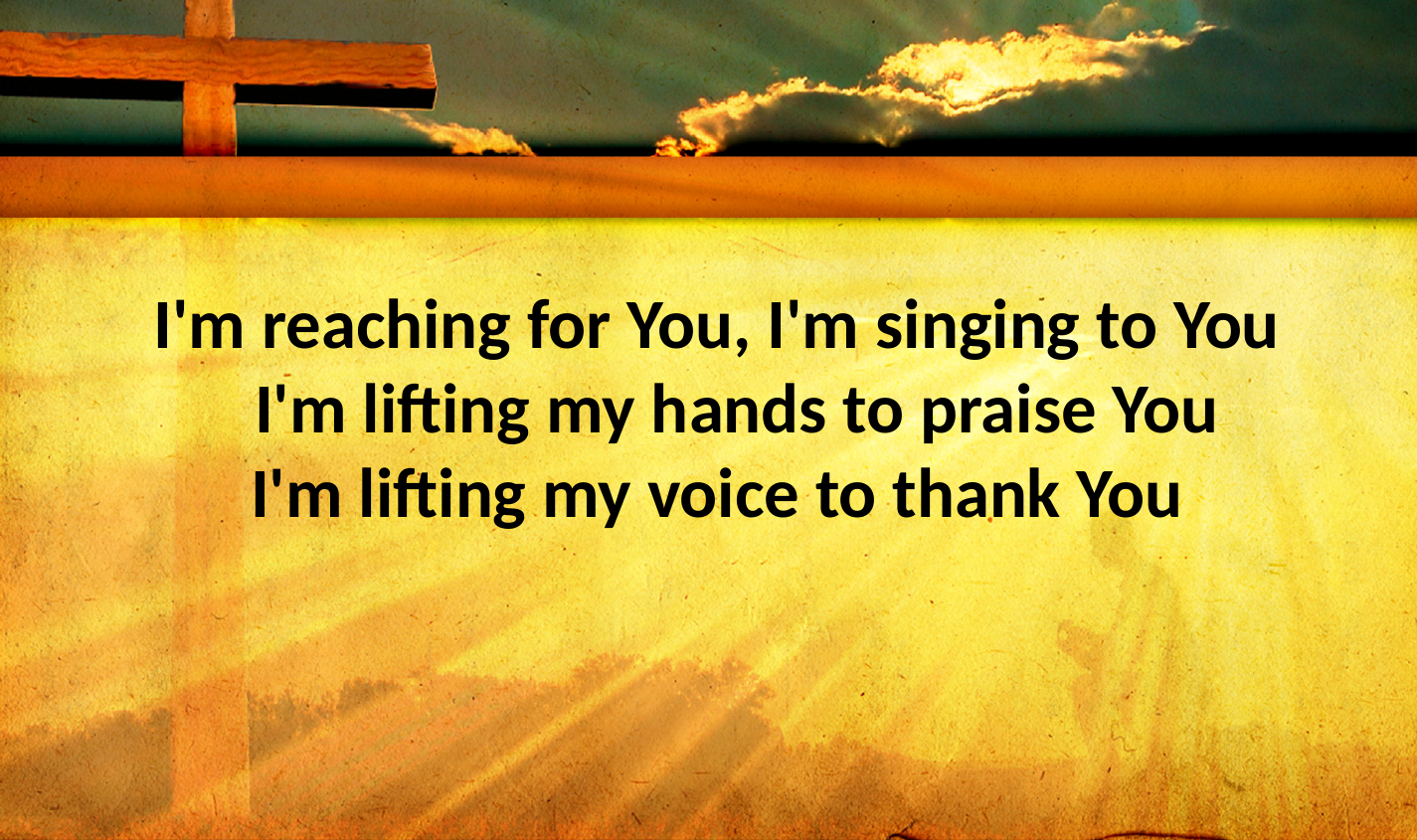

I'm reaching for You, I'm singing to You
I'm lifting my hands to praise You
I'm lifting my voice to thank You